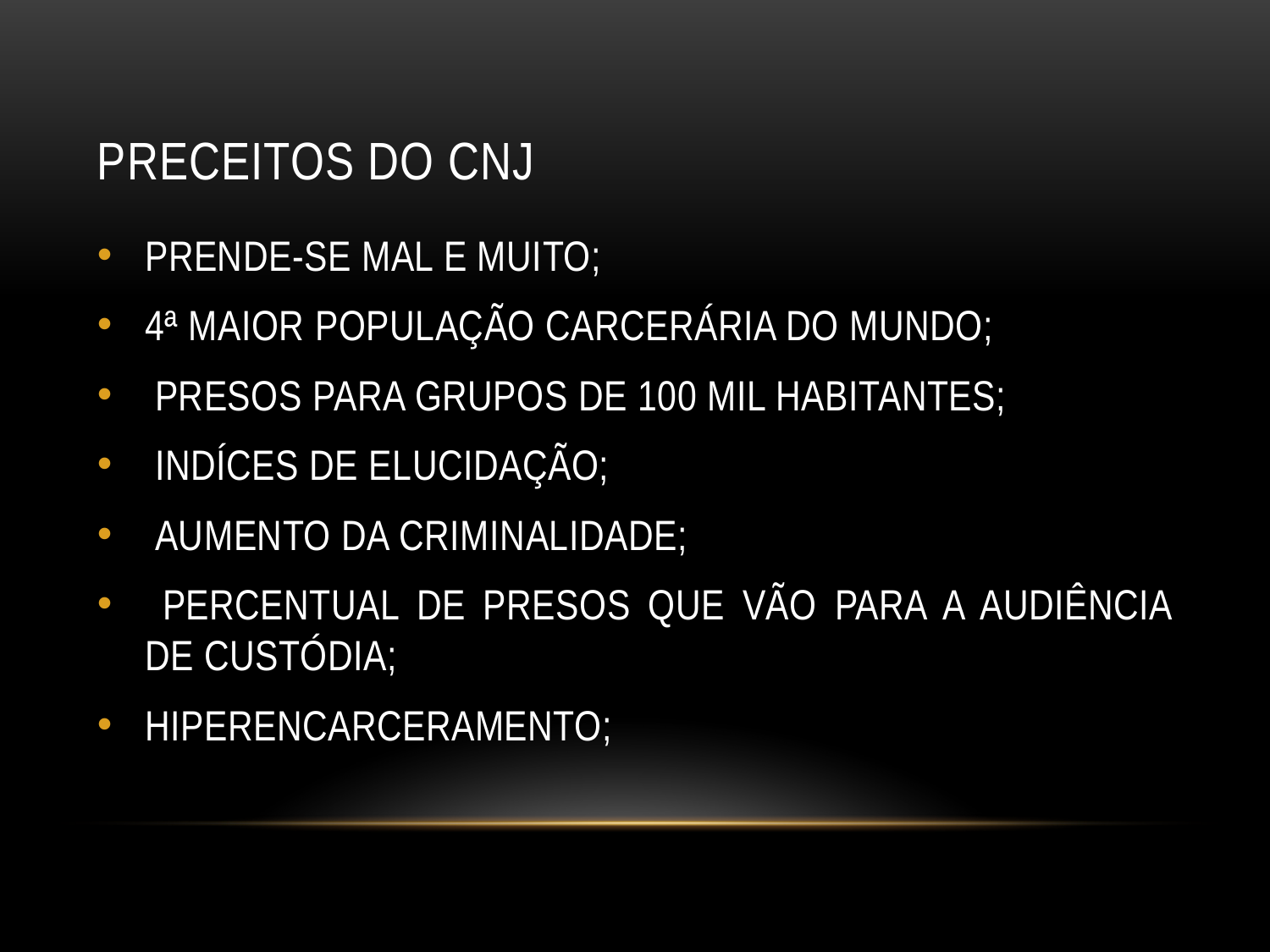

# PRECEITOS DO CNJ
PRENDE-SE MAL E MUITO;
4ª MAIOR POPULAÇÃO CARCERÁRIA DO MUNDO;
 PRESOS PARA GRUPOS DE 100 MIL HABITANTES;
 INDÍCES DE ELUCIDAÇÃO;
 AUMENTO DA CRIMINALIDADE;
 PERCENTUAL DE PRESOS QUE VÃO PARA A AUDIÊNCIA DE CUSTÓDIA;
HIPERENCARCERAMENTO;